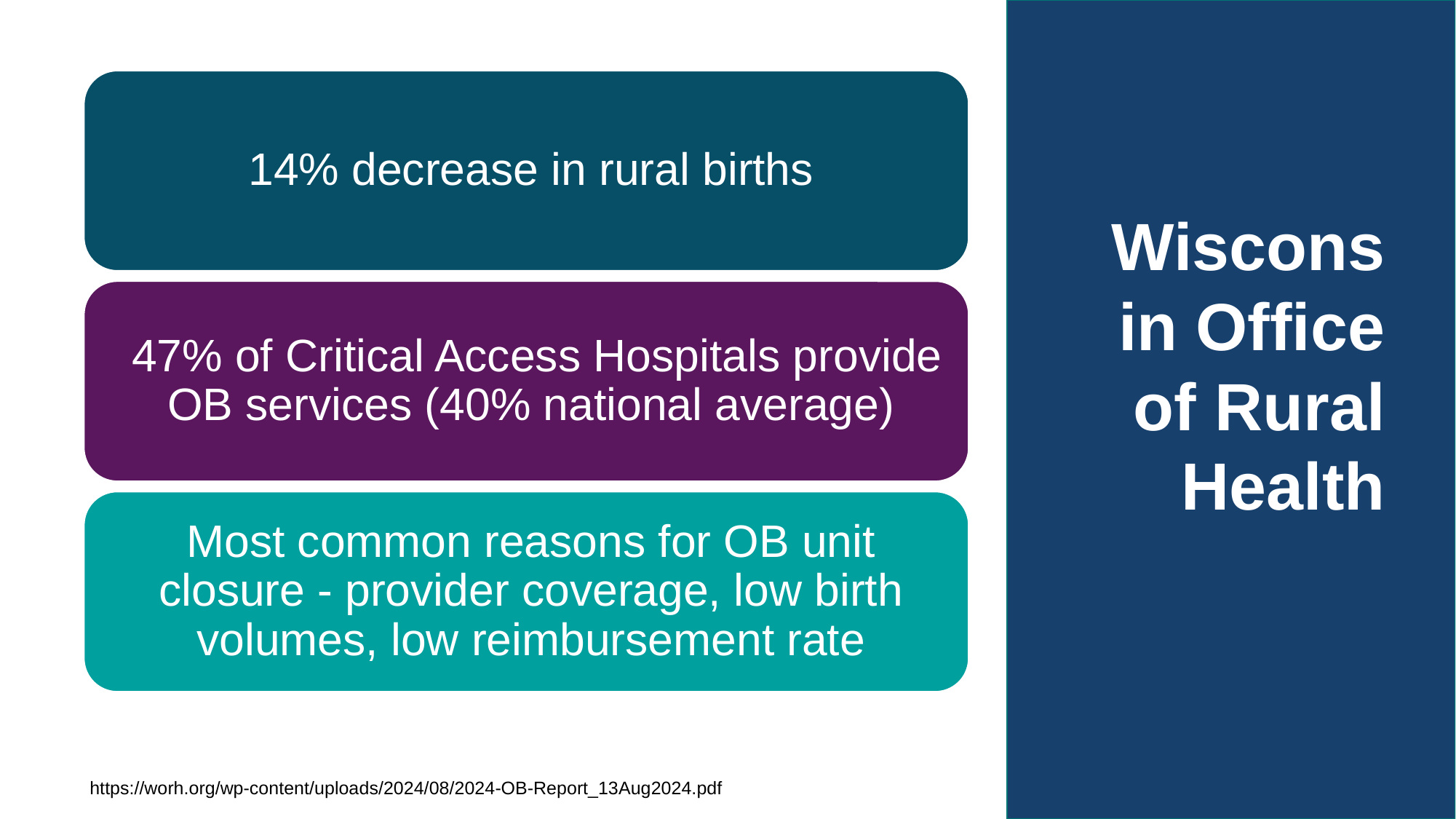

14% decrease in rural births
 47% of Critical Access Hospitals provide OB services (40% national average)
Most common reasons for OB unit closure - provider coverage, low birth volumes, low reimbursement rate
Wisconsin Office of Rural Health
https://worh.org/wp-content/uploads/2024/08/2024-OB-Report_13Aug2024.pdf